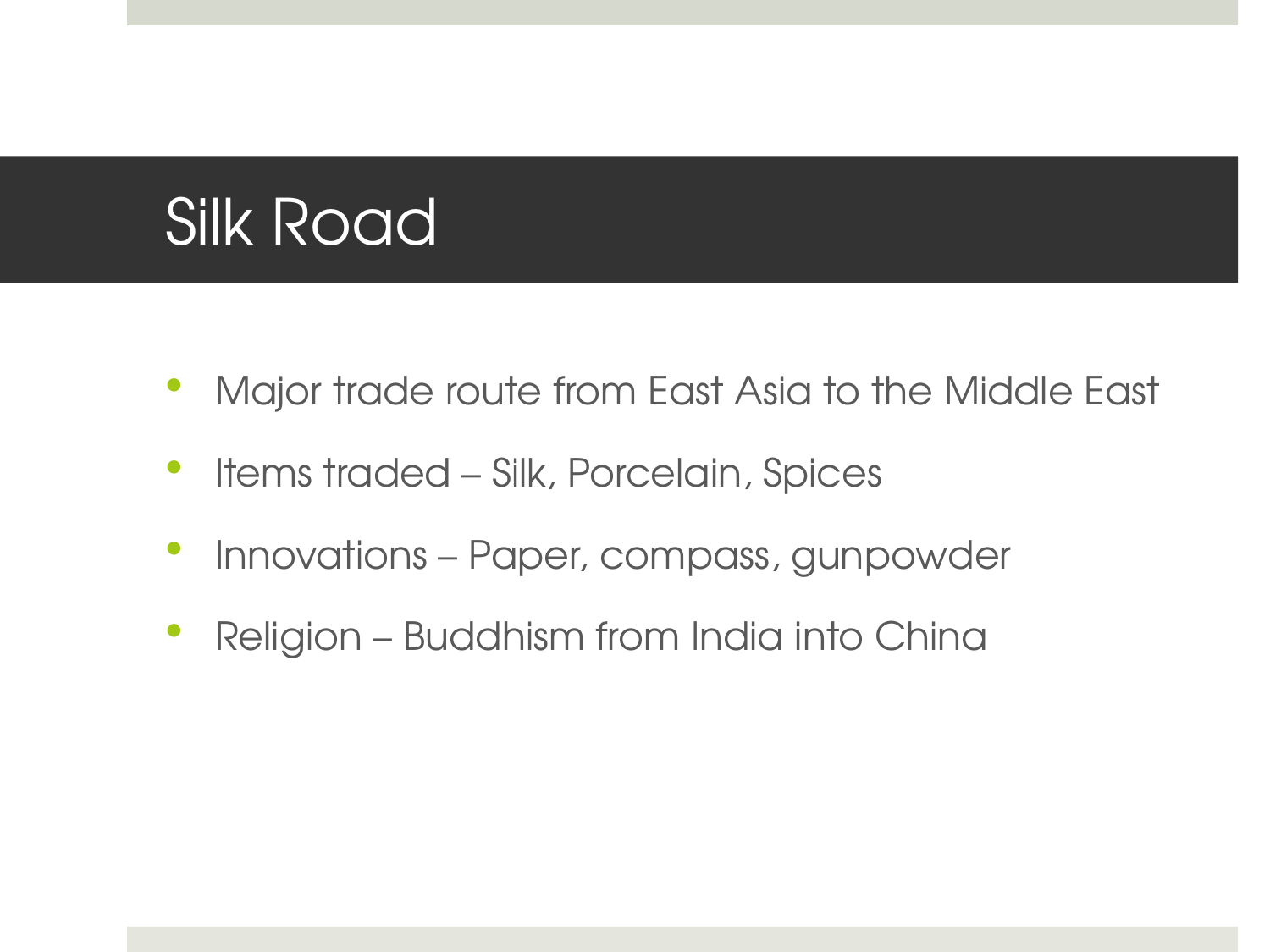

# Silk Road
Major trade route from East Asia to the Middle East
Items traded – Silk, Porcelain, Spices
Innovations – Paper, compass, gunpowder
Religion – Buddhism from India into China